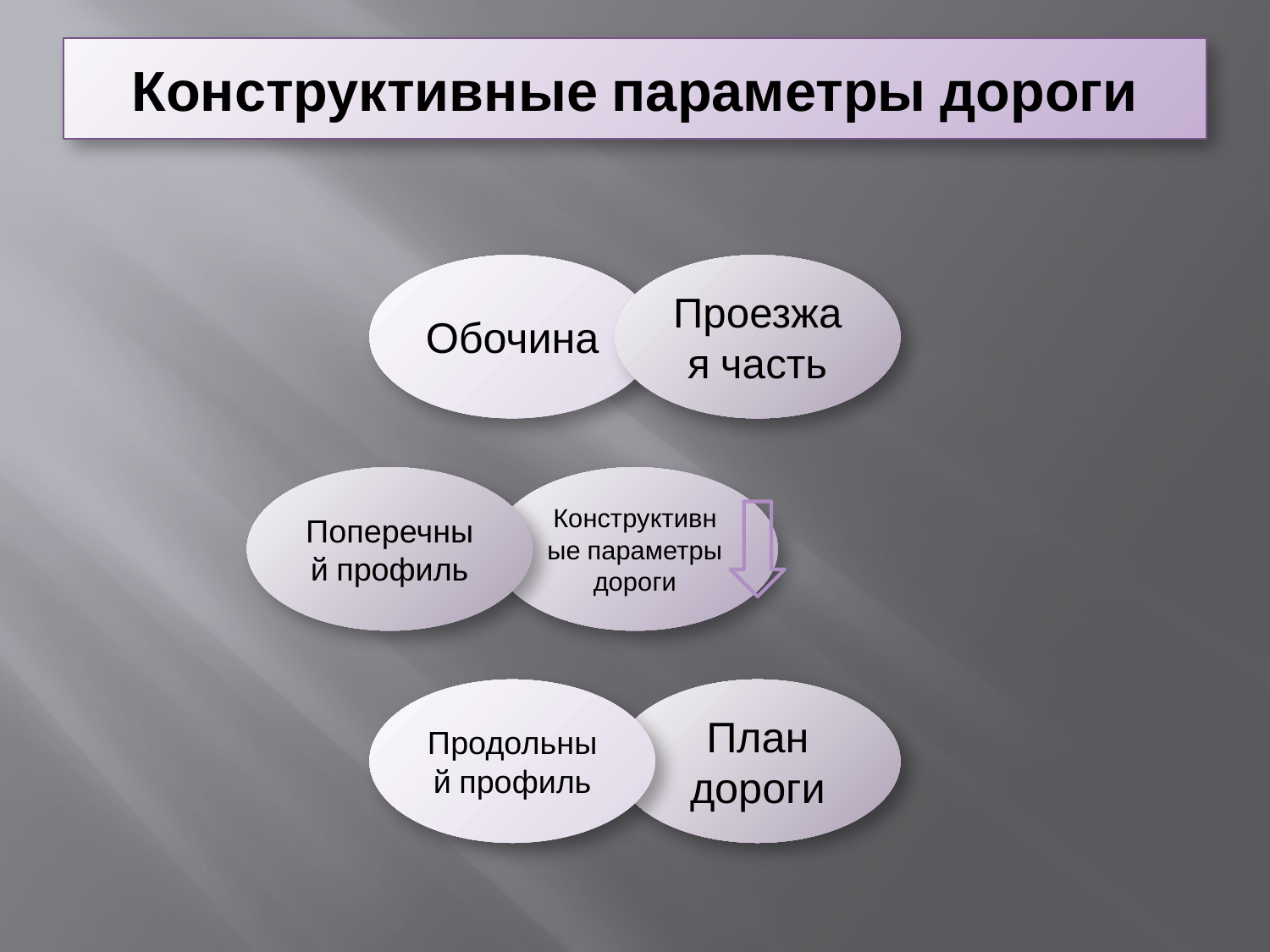

# Конструктивные параметры дороги
Конструктивные параметры дороги
План дороги
Продольный профиль
Поперечный профиль
Обочина
Проезжая часть